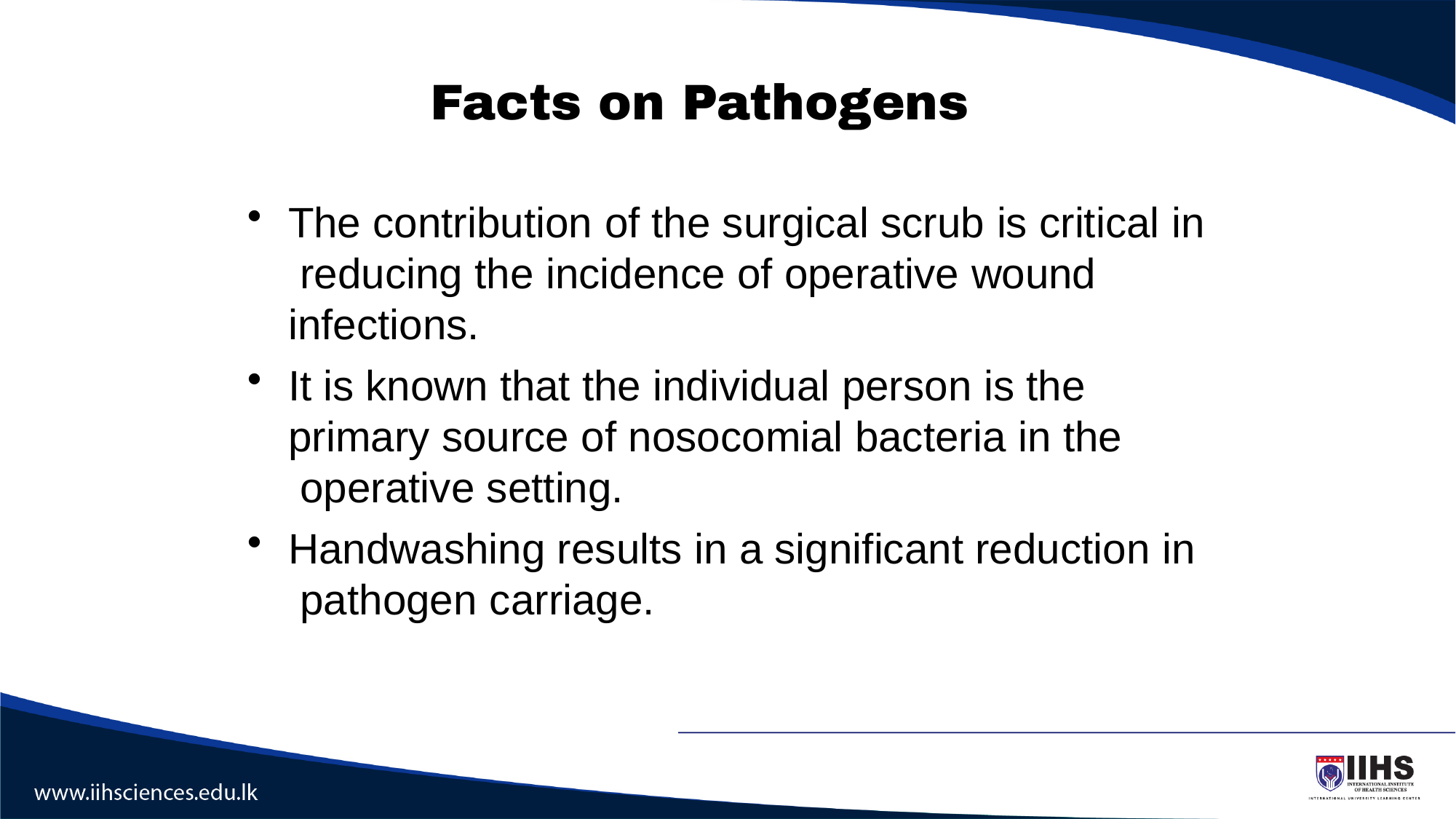

# Facts on Pathogens
The contribution of the surgical scrub is critical in  reducing the incidence of operative wound  infections.
It is known that the individual person is the  primary source of nosocomial bacteria in the  operative setting.
Handwashing results in a significant reduction in  pathogen carriage.